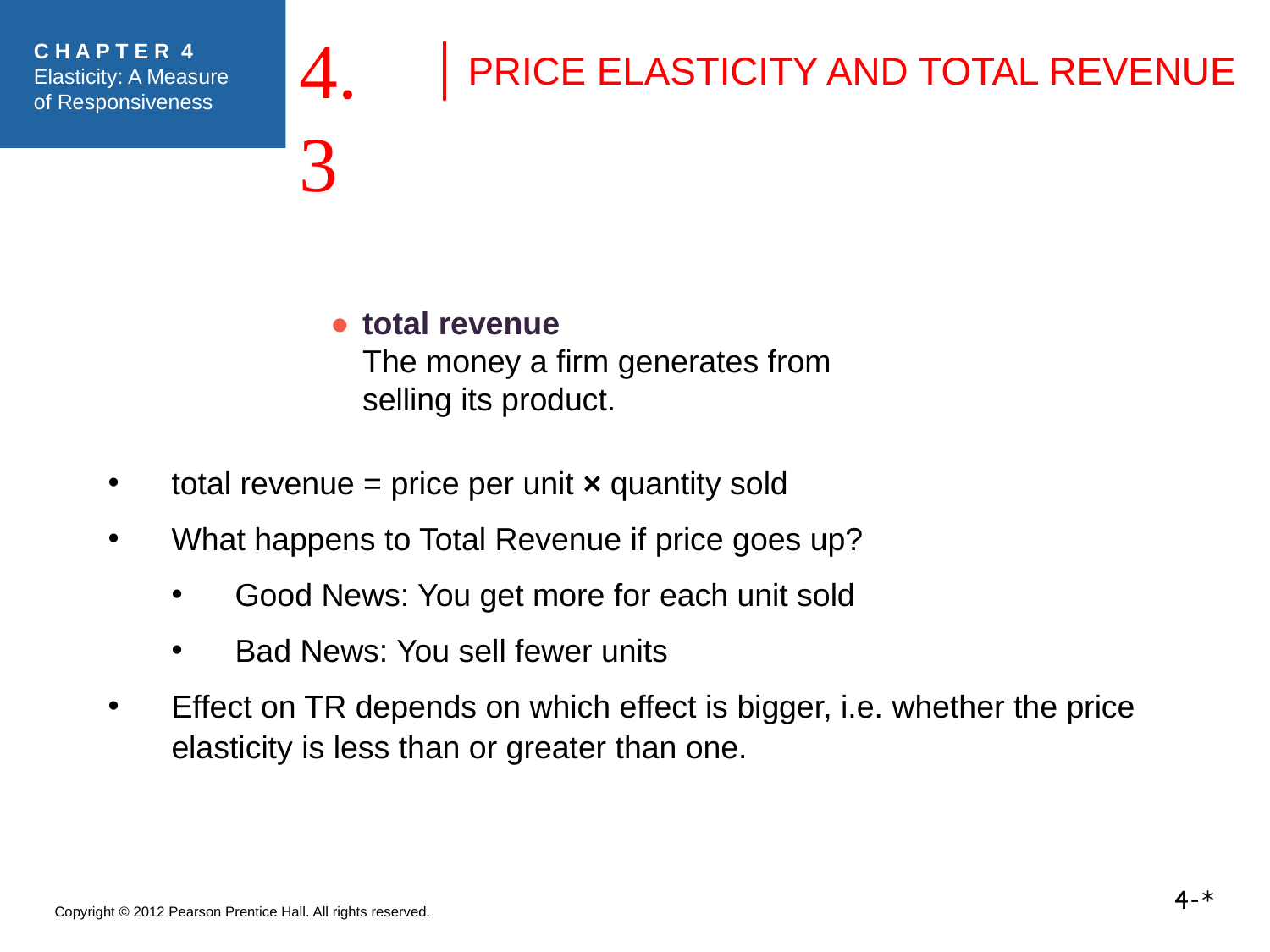

4.3
# PRICE ELASTICITY AND TOTAL REVENUE
●	total revenue
The money a firm generates from selling its product.
total revenue = price per unit × quantity sold
What happens to Total Revenue if price goes up?
Good News: You get more for each unit sold
Bad News: You sell fewer units
Effect on TR depends on which effect is bigger, i.e. whether the price elasticity is less than or greater than one.